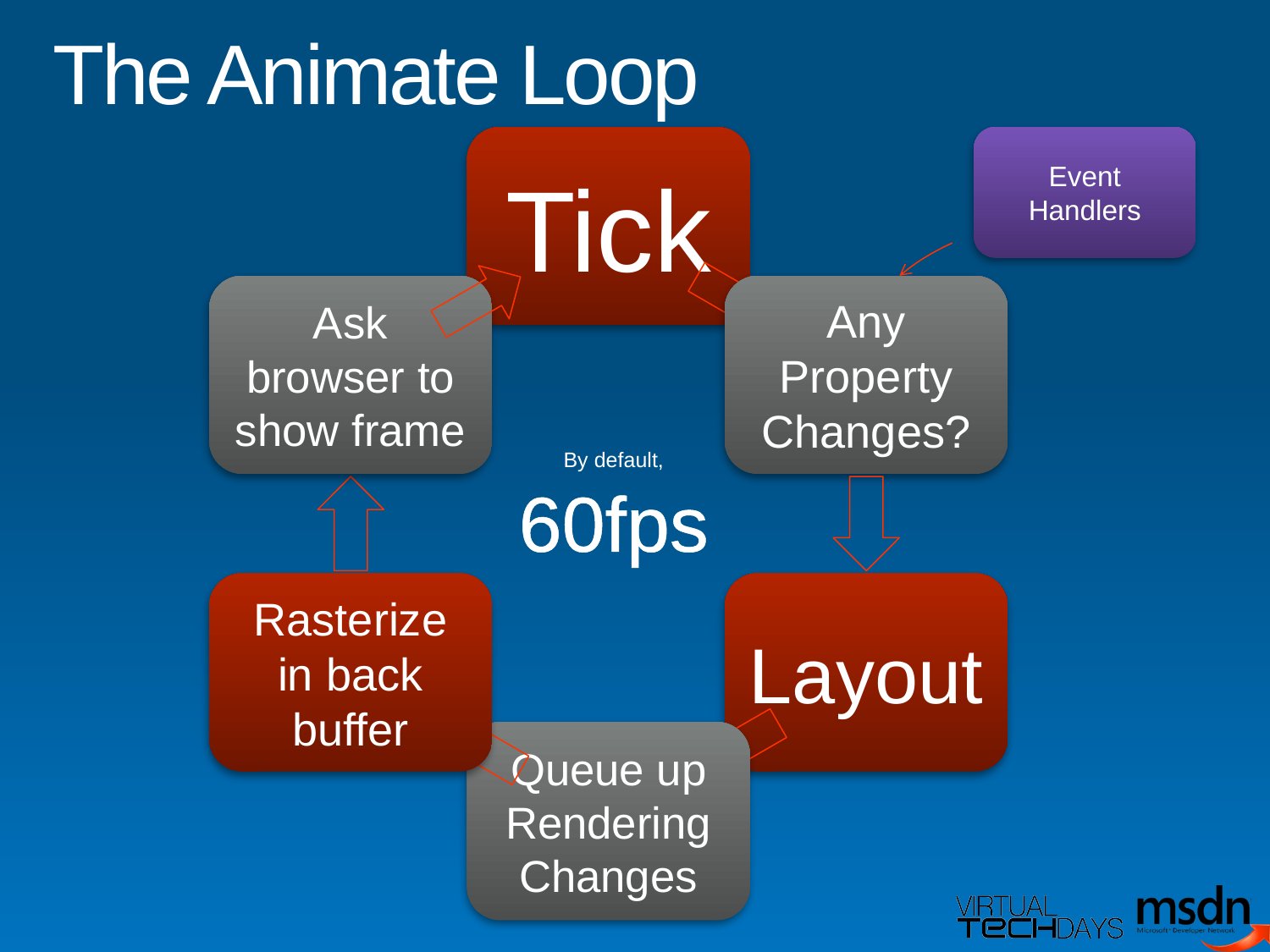

# The Animate Loop
Tick
Layout
Queue up Rendering Changes
Rasterize in back buffer
Ask browser to show frame
Any Property Changes?
Event Handlers

By default, 60fps